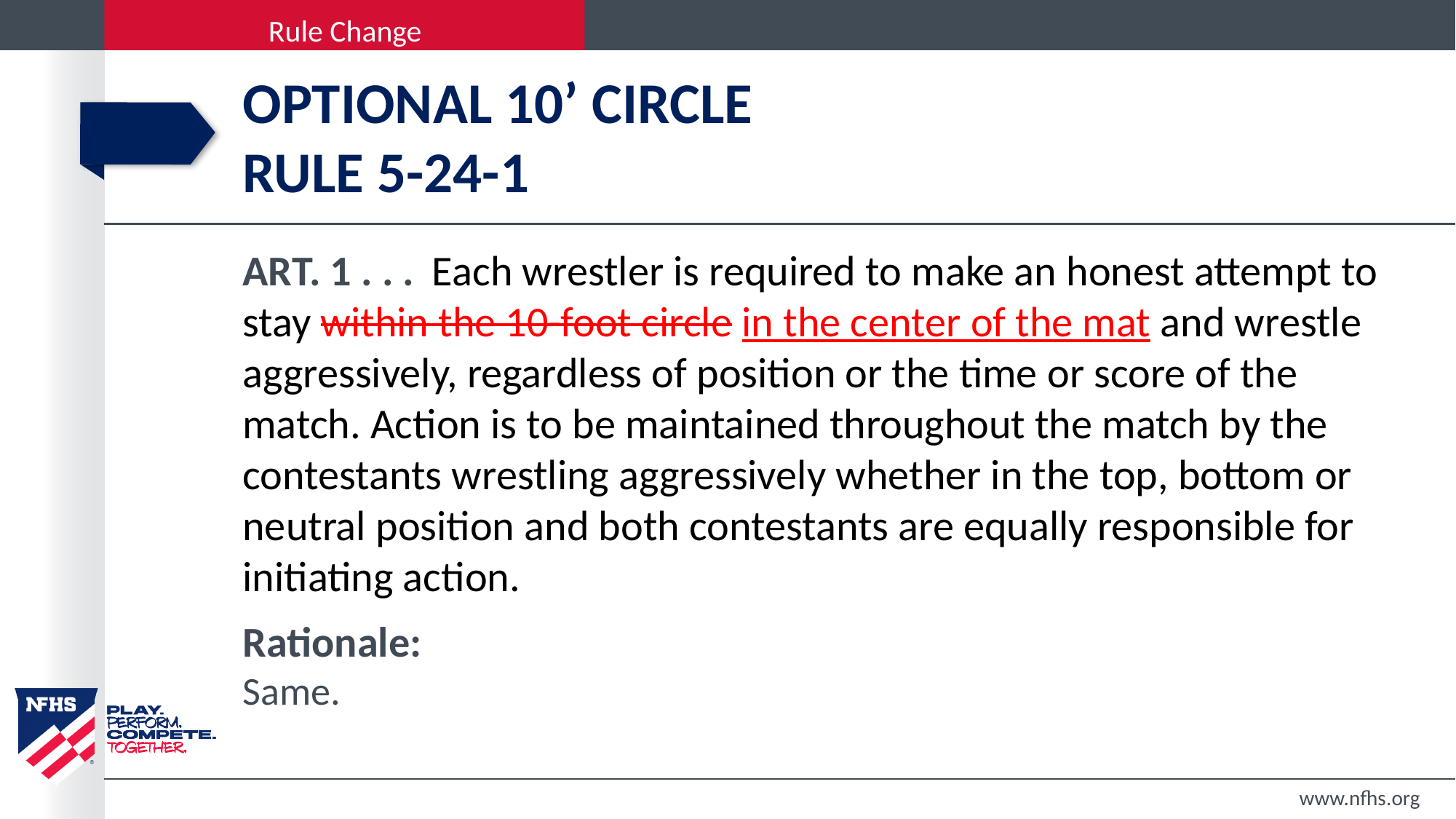

# OPTIONAL 10’ CIRCLE RULE 5-24-1
ART. 1 . . .  Each wrestler is required to make an honest attempt to stay within the 10-foot circle in the center of the mat and wrestle aggressively, regardless of position or the time or score of the match. Action is to be maintained throughout the match by the contestants wrestling aggressively whether in the top, bottom or neutral position and both contestants are equally responsible for initiating action.
Rationale:
Same.
www.nfhs.org